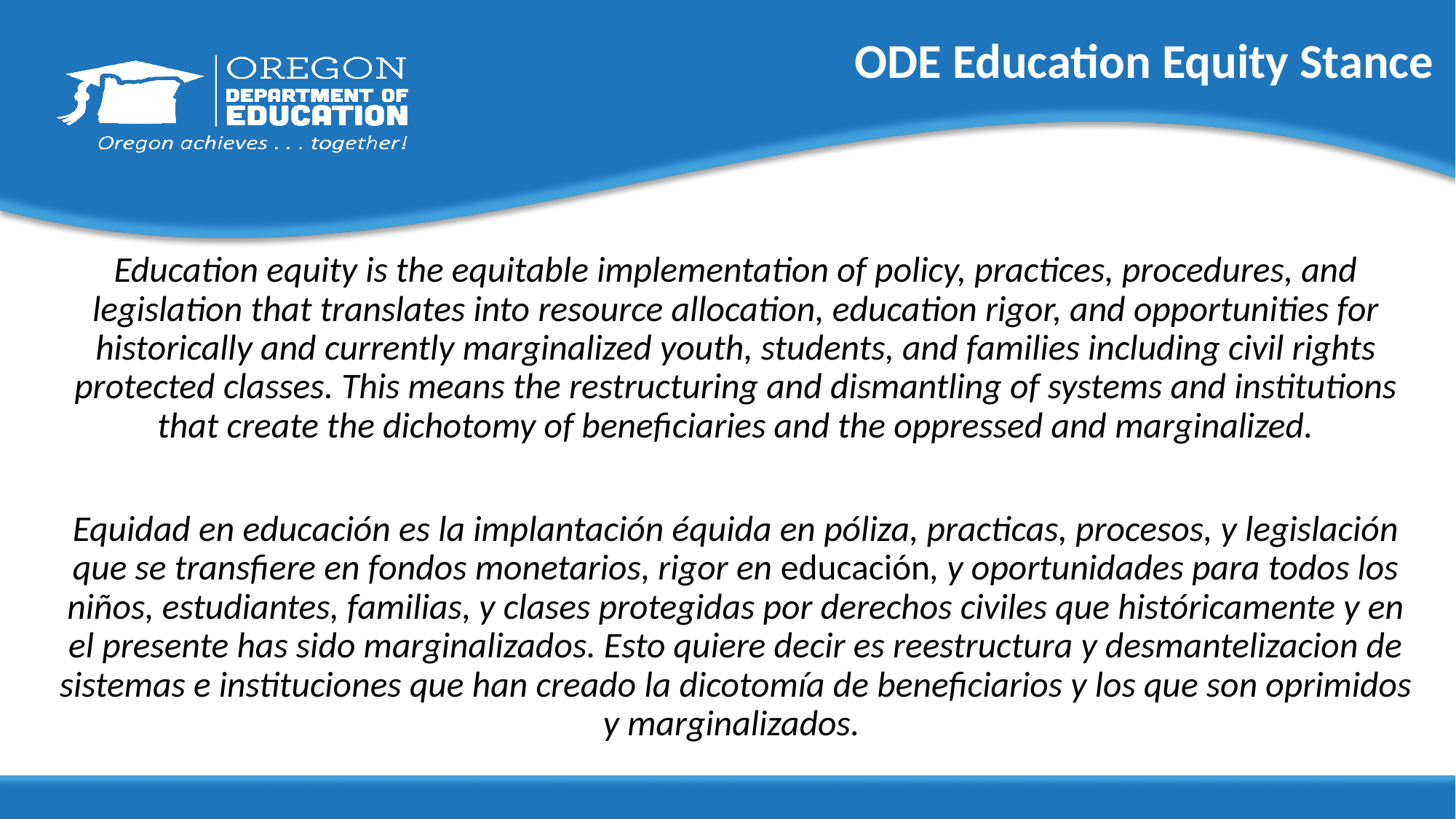

# ODE Education Equity Stance
Education equity is the equitable implementation of policy, practices, procedures, and legislation that translates into resource allocation, education rigor, and opportunities for historically and currently marginalized youth, students, and families including civil rights protected classes. This means the restructuring and dismantling of systems and institutions that create the dichotomy of beneficiaries and the oppressed and marginalized.

Equidad en educación es la implantación équida en póliza, practicas, procesos, y legislación que se transfiere en fondos monetarios, rigor en educación, y oportunidades para todos los niños, estudiantes, familias, y clases protegidas por derechos civiles que históricamente y en el presente has sido marginalizados. Esto quiere decir es reestructura y desmantelizacion de sistemas e instituciones que han creado la dicotomía de beneficiarios y los que son oprimidos y marginalizados.